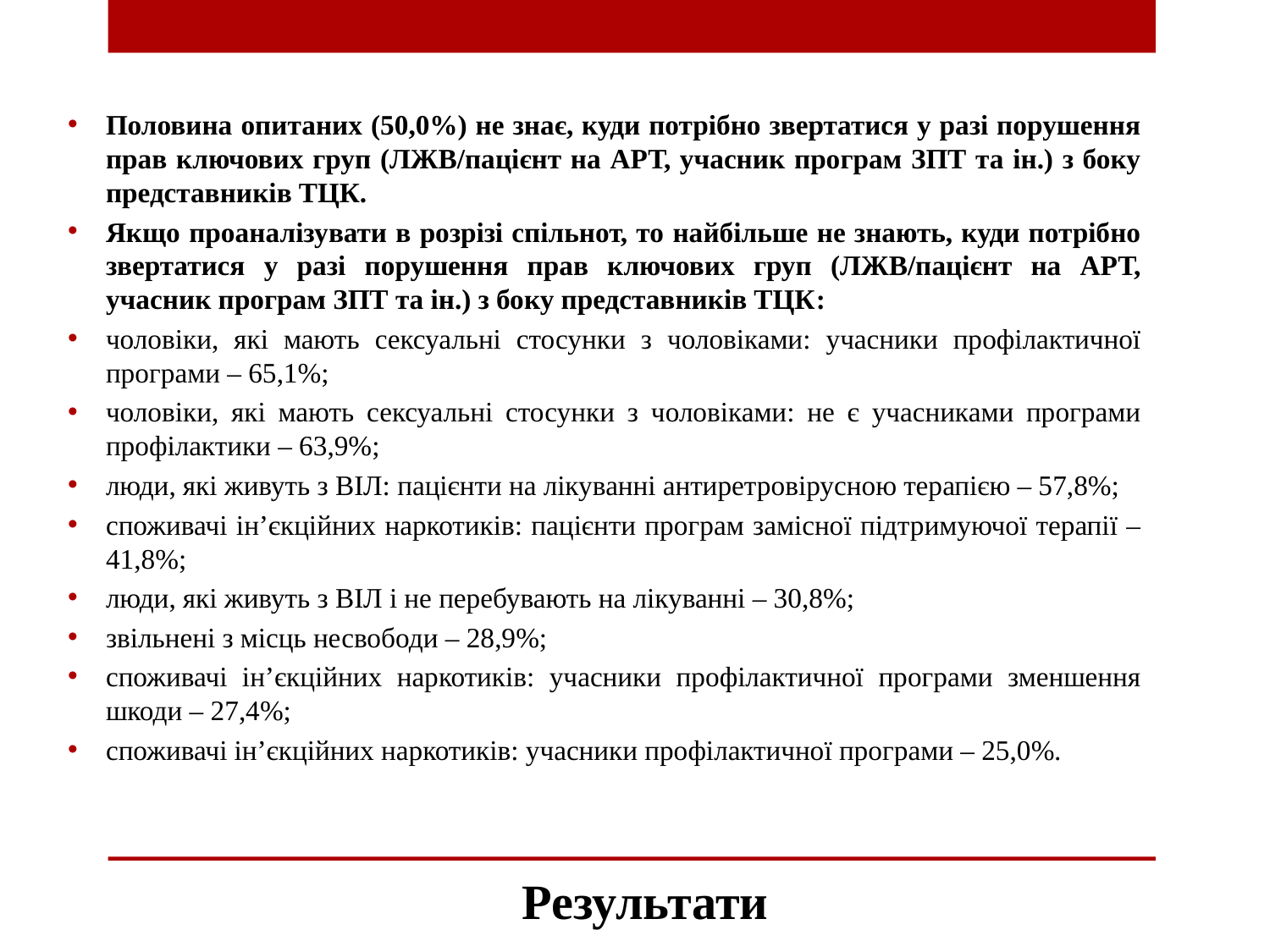

Половина опитаних (50,0%) не знає, куди потрібно звертатися у разі порушення прав ключових груп (ЛЖВ/пацієнт на АРТ, учасник програм ЗПТ та ін.) з боку представників ТЦК.
Якщо проаналізувати в розрізі спільнот, то найбільше не знають, куди потрібно звертатися у разі порушення прав ключових груп (ЛЖВ/пацієнт на АРТ, учасник програм ЗПТ та ін.) з боку представників ТЦК:
чоловіки, які мають сексуальні стосунки з чоловіками: учасники профілактичної програми – 65,1%;
чоловіки, які мають сексуальні стосунки з чоловіками: не є учасниками програми профілактики – 63,9%;
люди, які живуть з ВІЛ: пацієнти на лікуванні антиретровірусною терапією – 57,8%;
споживачі ін’єкційних наркотиків: пацієнти програм замісної підтримуючої терапії – 41,8%;
люди, які живуть з ВІЛ і не перебувають на лікуванні – 30,8%;
звільнені з місць несвободи – 28,9%;
споживачі ін’єкційних наркотиків: учасники профілактичної програми зменшення шкоди – 27,4%;
споживачі ін’єкційних наркотиків: учасники профілактичної програми – 25,0%.

# Результати